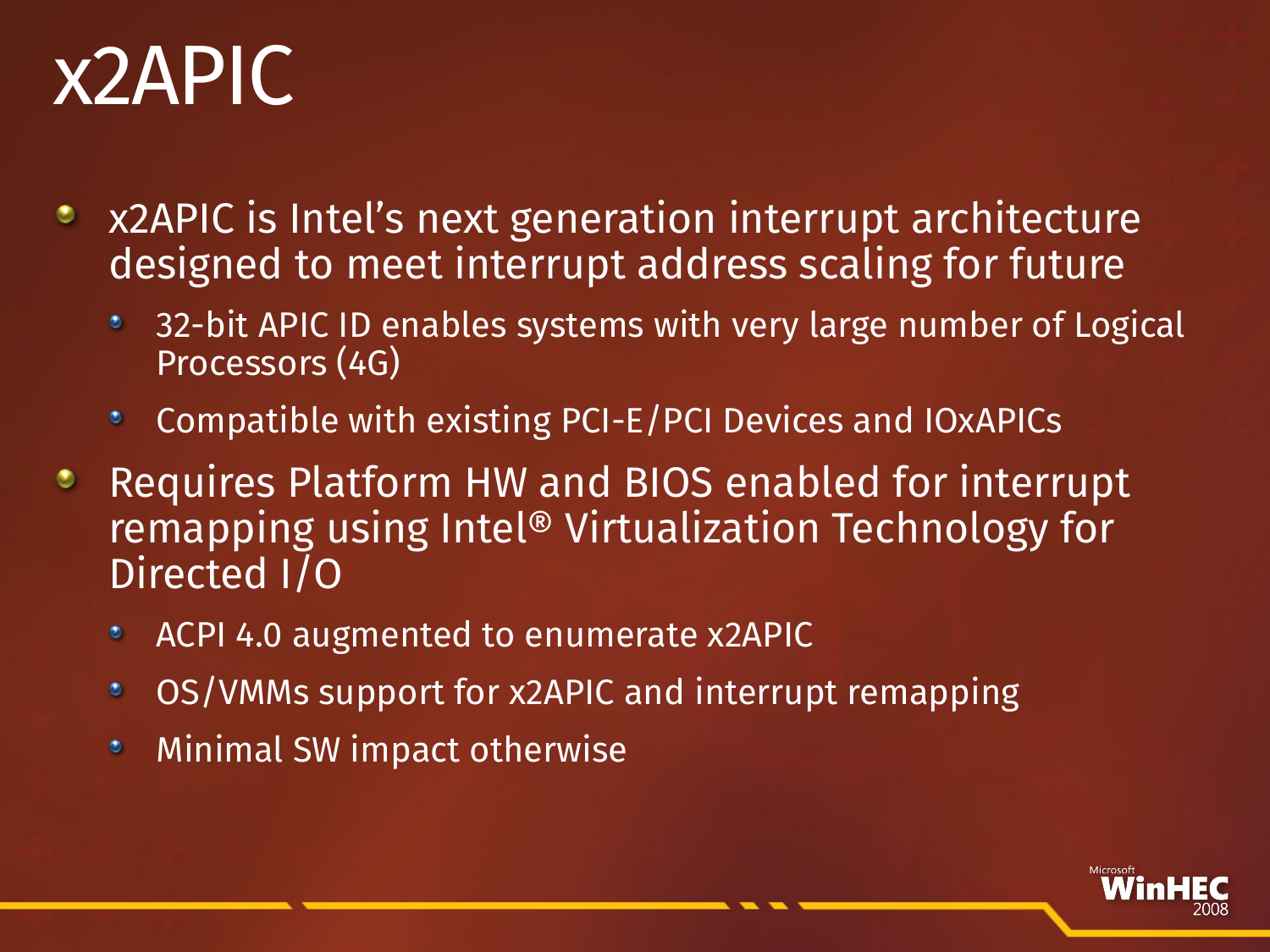

# x2APIC
x2APIC is Intel’s next generation interrupt architecture designed to meet interrupt address scaling for future
32-bit APIC ID enables systems with very large number of Logical Processors (4G)
Compatible with existing PCI-E/PCI Devices and IOxAPICs
Requires Platform HW and BIOS enabled for interrupt remapping using Intel® Virtualization Technology for Directed I/O
ACPI 4.0 augmented to enumerate x2APIC
OS/VMMs support for x2APIC and interrupt remapping
Minimal SW impact otherwise